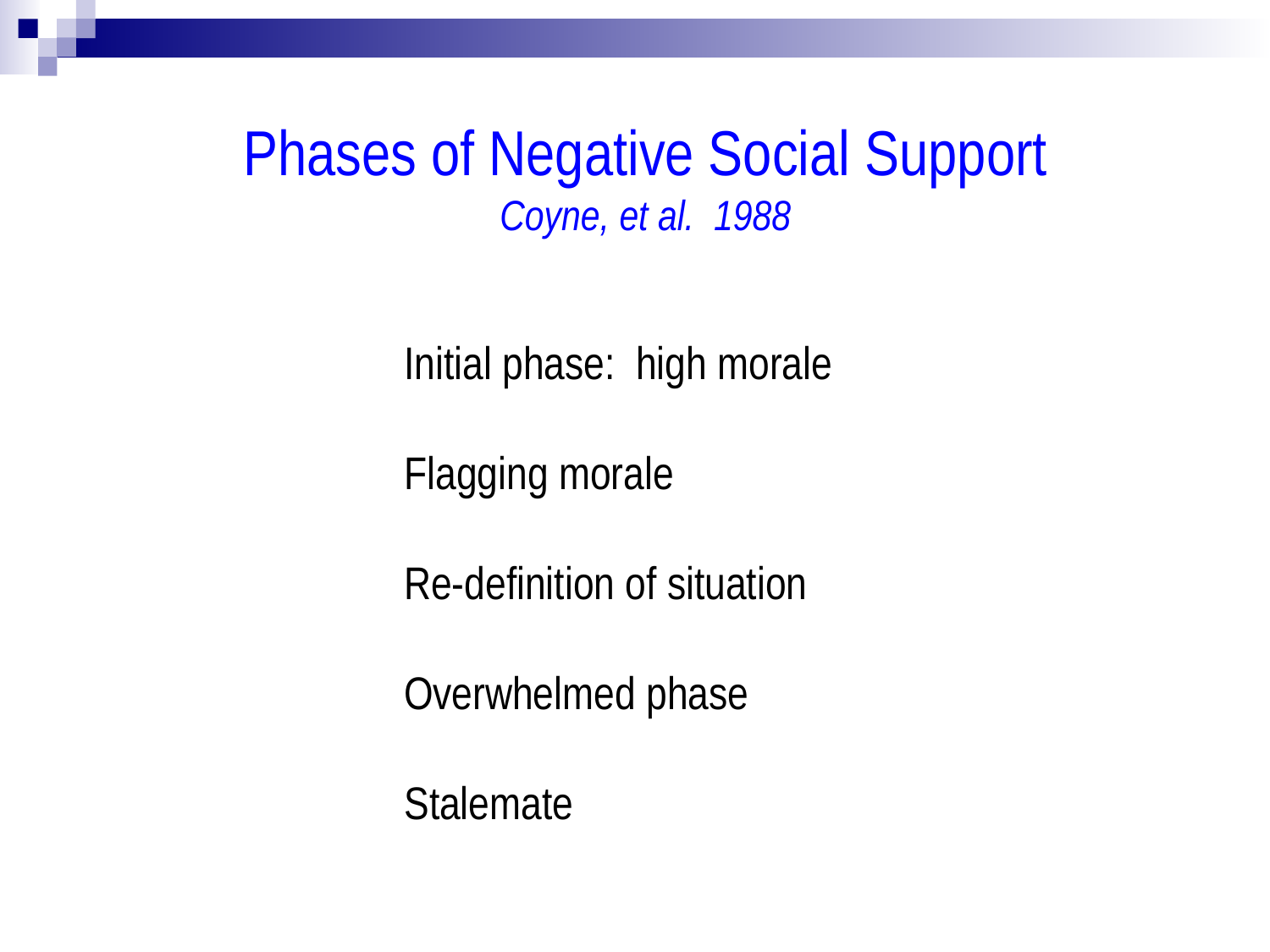

Phases of Negative Social Support
Coyne, et al.  1988
		Initial phase:  high morale

		Flagging morale

		Re-definition of situation

		Overwhelmed phase

		Stalemate